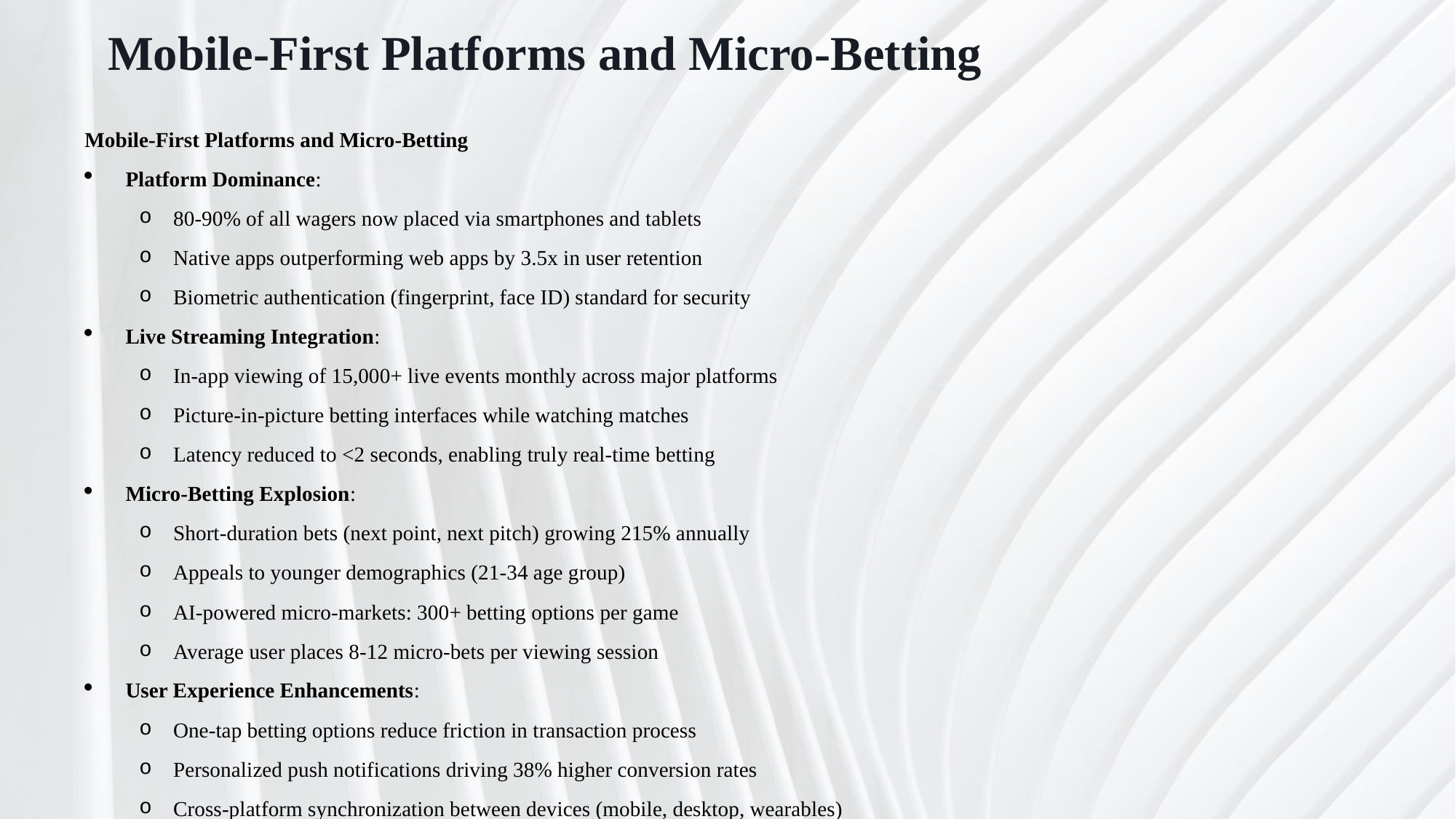

Mobile-First Platforms and Micro-Betting
Mobile-First Platforms and Micro-Betting
Platform Dominance:
80-90% of all wagers now placed via smartphones and tablets
Native apps outperforming web apps by 3.5x in user retention
Biometric authentication (fingerprint, face ID) standard for security
Live Streaming Integration:
In-app viewing of 15,000+ live events monthly across major platforms
Picture-in-picture betting interfaces while watching matches
Latency reduced to <2 seconds, enabling truly real-time betting
Micro-Betting Explosion:
Short-duration bets (next point, next pitch) growing 215% annually
Appeals to younger demographics (21-34 age group)
AI-powered micro-markets: 300+ betting options per game
Average user places 8-12 micro-bets per viewing session
User Experience Enhancements:
One-tap betting options reduce friction in transaction process
Personalized push notifications driving 38% higher conversion rates
Cross-platform synchronization between devices (mobile, desktop, wearables)